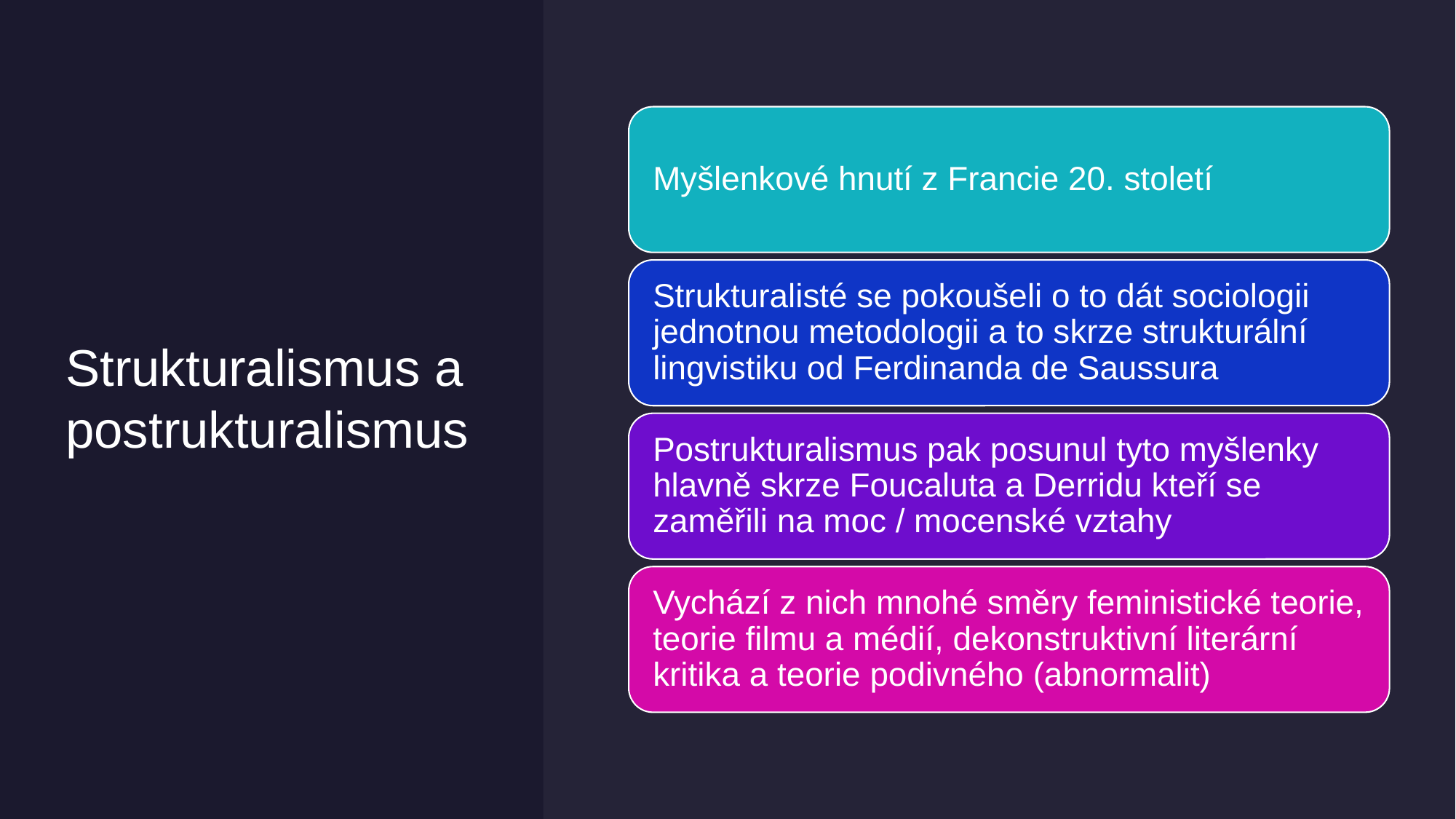

# Strukturalismus a postrukturalismus
Myšlenkové hnutí z Francie 20. století
Strukturalisté se pokoušeli o to dát sociologii jednotnou metodologii a to skrze strukturální lingvistiku od Ferdinanda de Saussura
Postrukturalismus pak posunul tyto myšlenky hlavně skrze Foucaluta a Derridu kteří se zaměřili na moc / mocenské vztahy
Vychází z nich mnohé směry feministické teorie, teorie filmu a médií, dekonstruktivní literární kritika a teorie podivného (abnormalit)